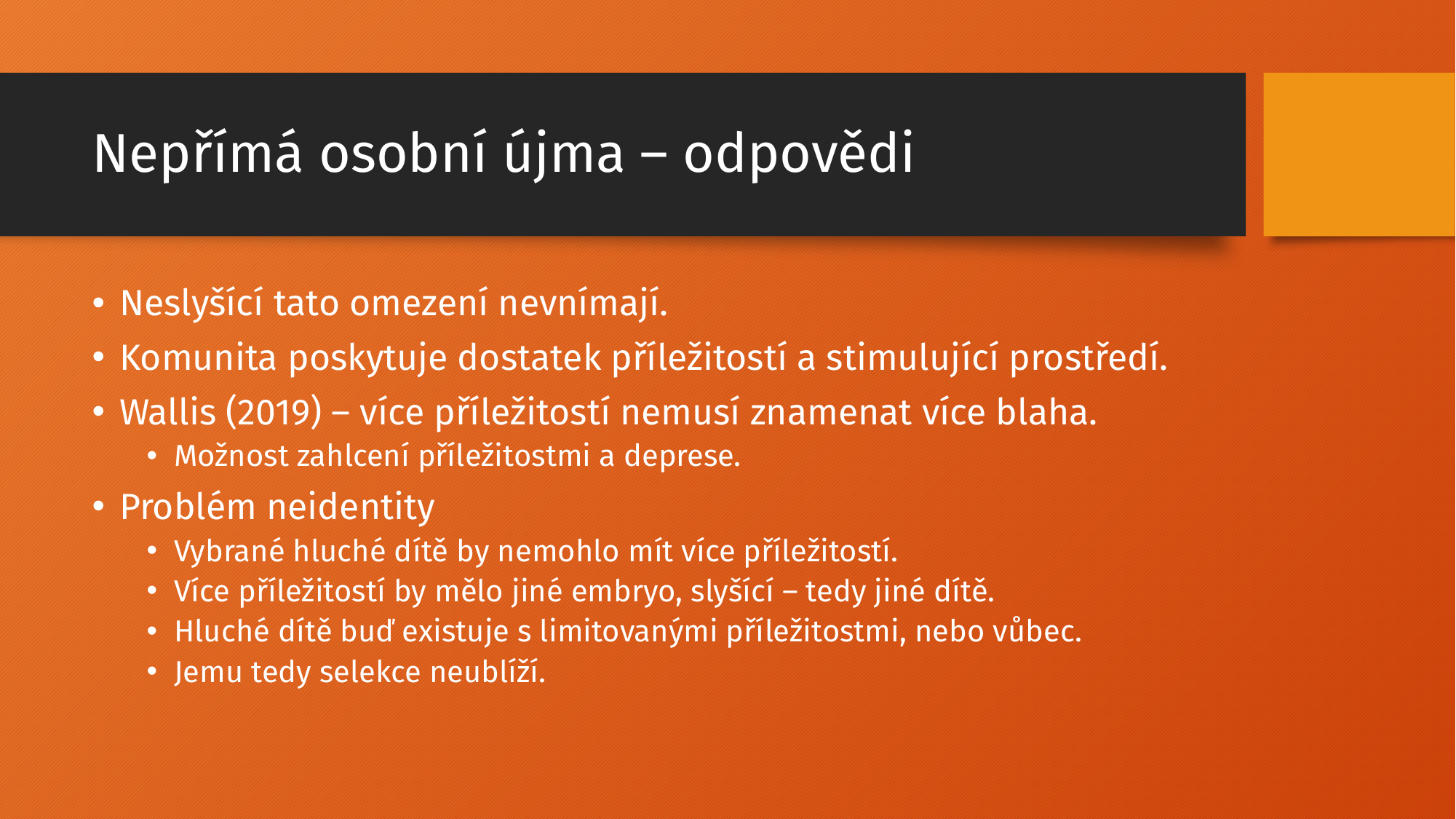

# Nepřímá osobní újma – odpovědi
Neslyšící tato omezení nevnímají.
Komunita poskytuje dostatek příležitostí a stimulující prostředí.
Wallis (2019) – více příležitostí nemusí znamenat více blaha.
Možnost zahlcení příležitostmi a deprese.
Problém neidentity
Vybrané hluché dítě by nemohlo mít více příležitostí.
Více příležitostí by mělo jiné embryo, slyšící – tedy jiné dítě.
Hluché dítě buď existuje s limitovanými příležitostmi, nebo vůbec.
Jemu tedy selekce neublíží.